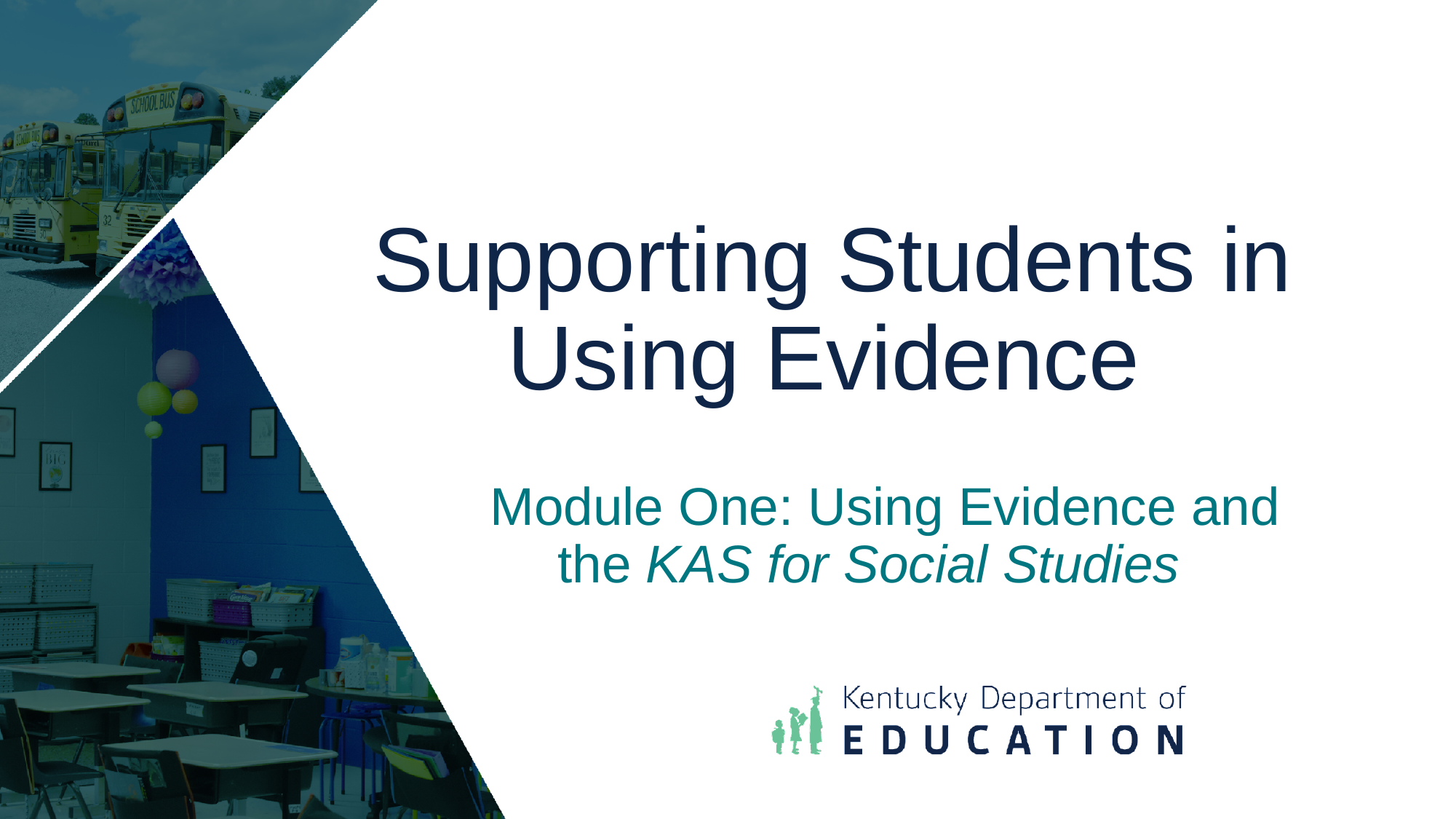

# Supporting Students in Using Evidence (3)
Module One: Using Evidence and the KAS for Social Studies